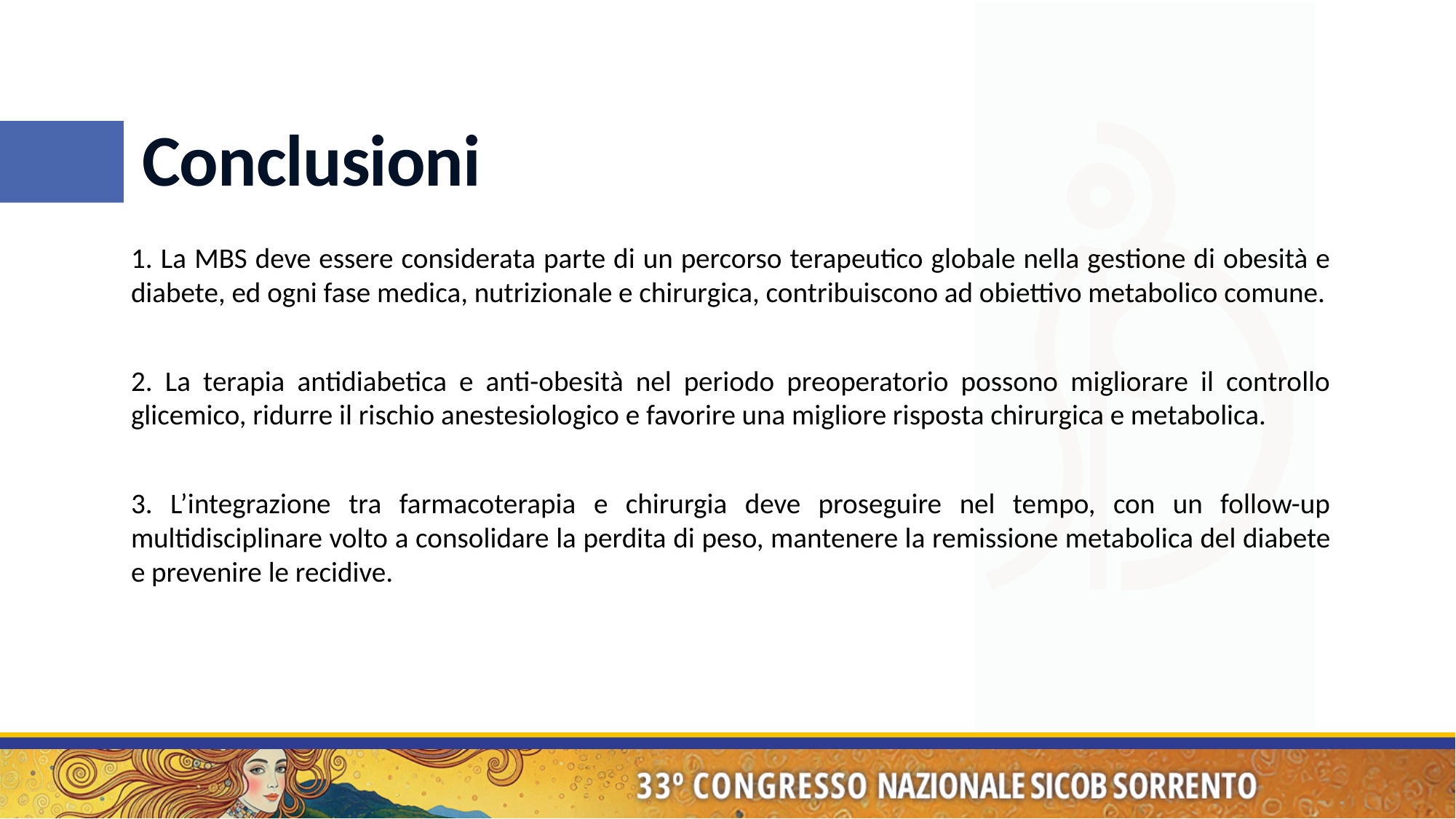

# Conclusioni
1. La MBS deve essere considerata parte di un percorso terapeutico globale nella gestione di obesità e diabete, ed ogni fase medica, nutrizionale e chirurgica, contribuiscono ad obiettivo metabolico comune.
2. La terapia antidiabetica e anti-obesità nel periodo preoperatorio possono migliorare il controllo glicemico, ridurre il rischio anestesiologico e favorire una migliore risposta chirurgica e metabolica.
3. L’integrazione tra farmacoterapia e chirurgia deve proseguire nel tempo, con un follow-up multidisciplinare volto a consolidare la perdita di peso, mantenere la remissione metabolica del diabete e prevenire le recidive.